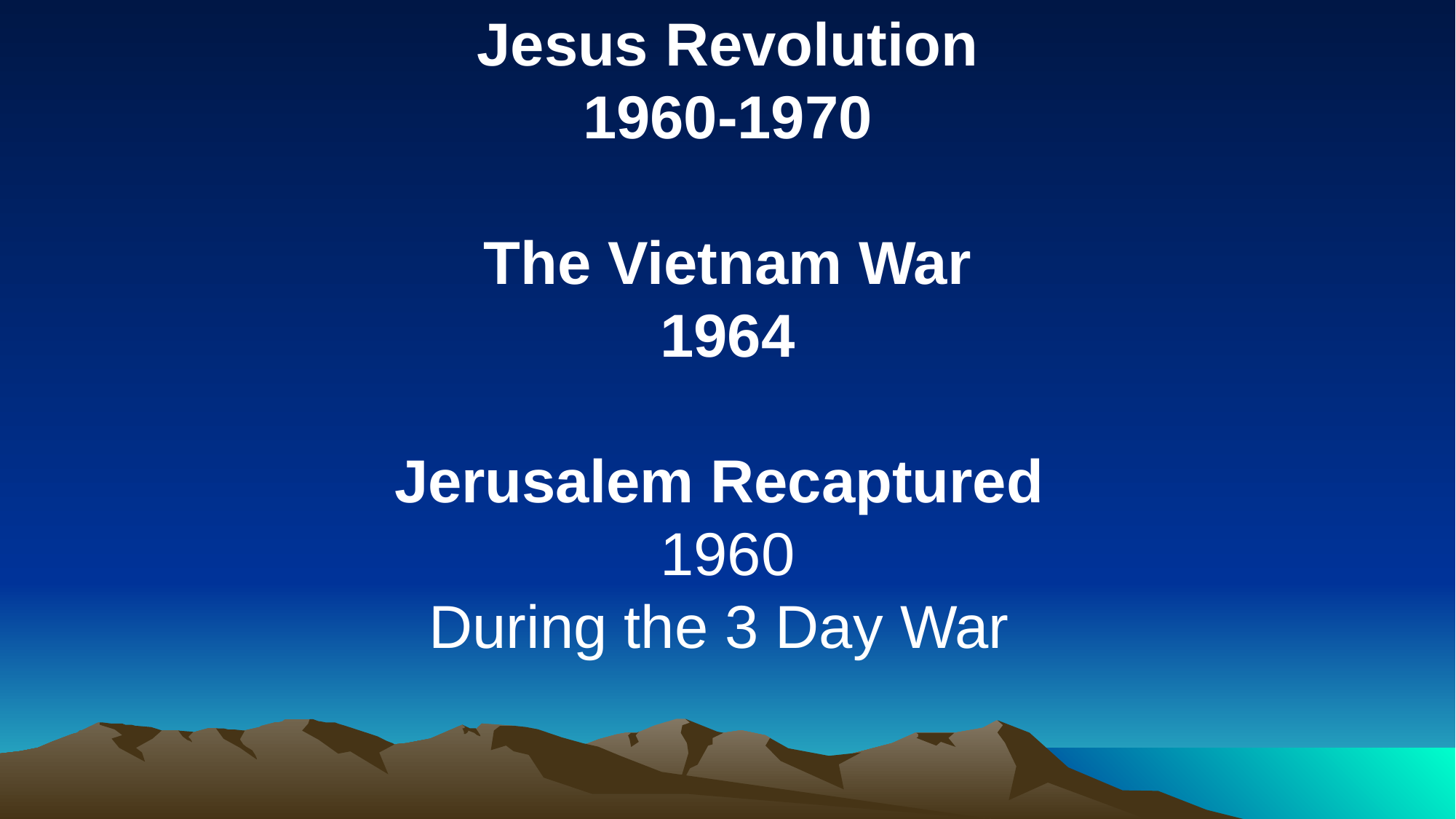

Jesus Revolution
1960-1970

The Vietnam War
1964

Jerusalem Recaptured
1960
During the 3 Day War